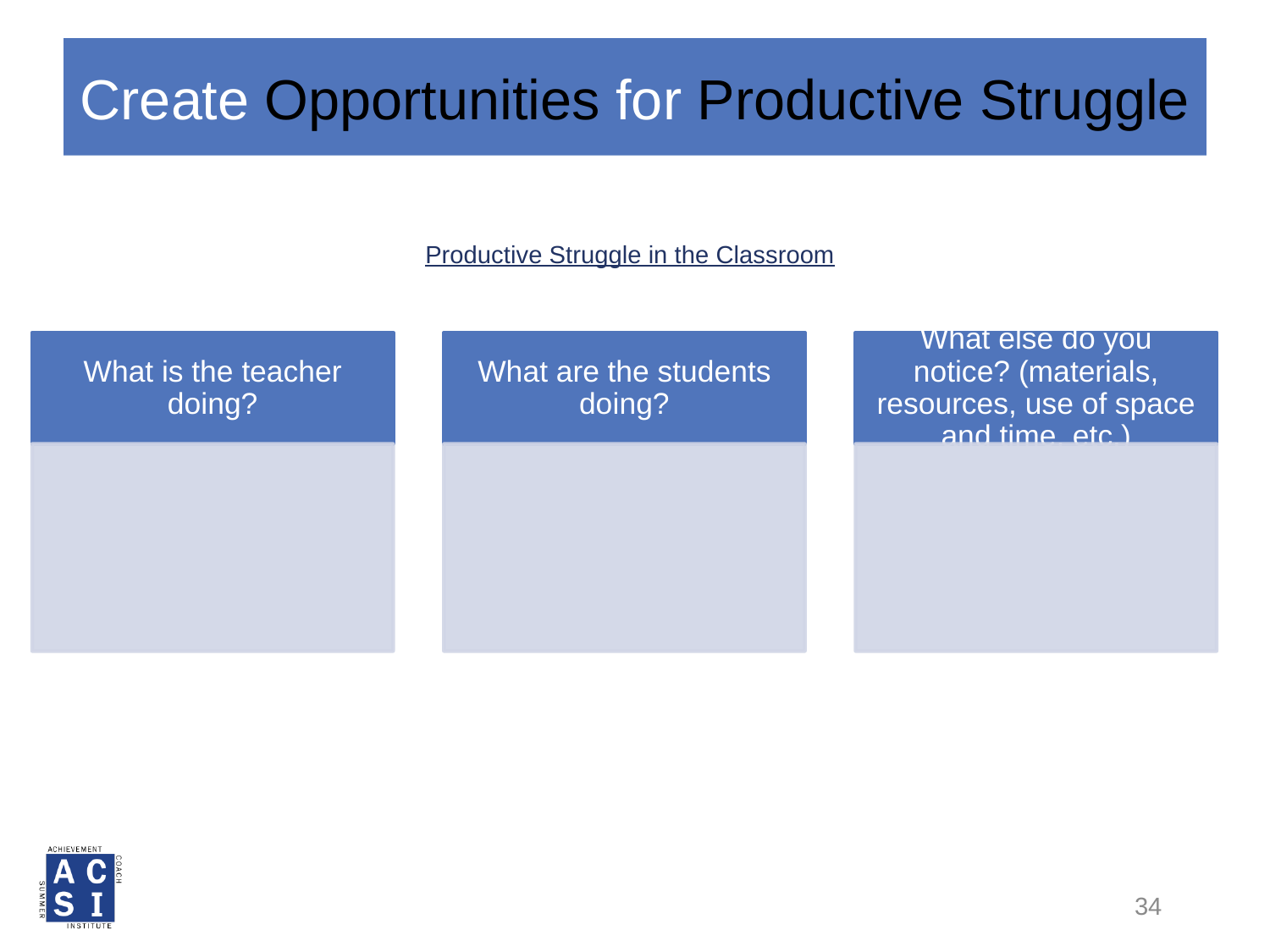

# Create Opportunities for Productive Struggle
What is the teacher doing?

What are the students doing?
What else do you notice? (materials, resources, use of space and time, etc.)

Productive Struggle in the Classroom